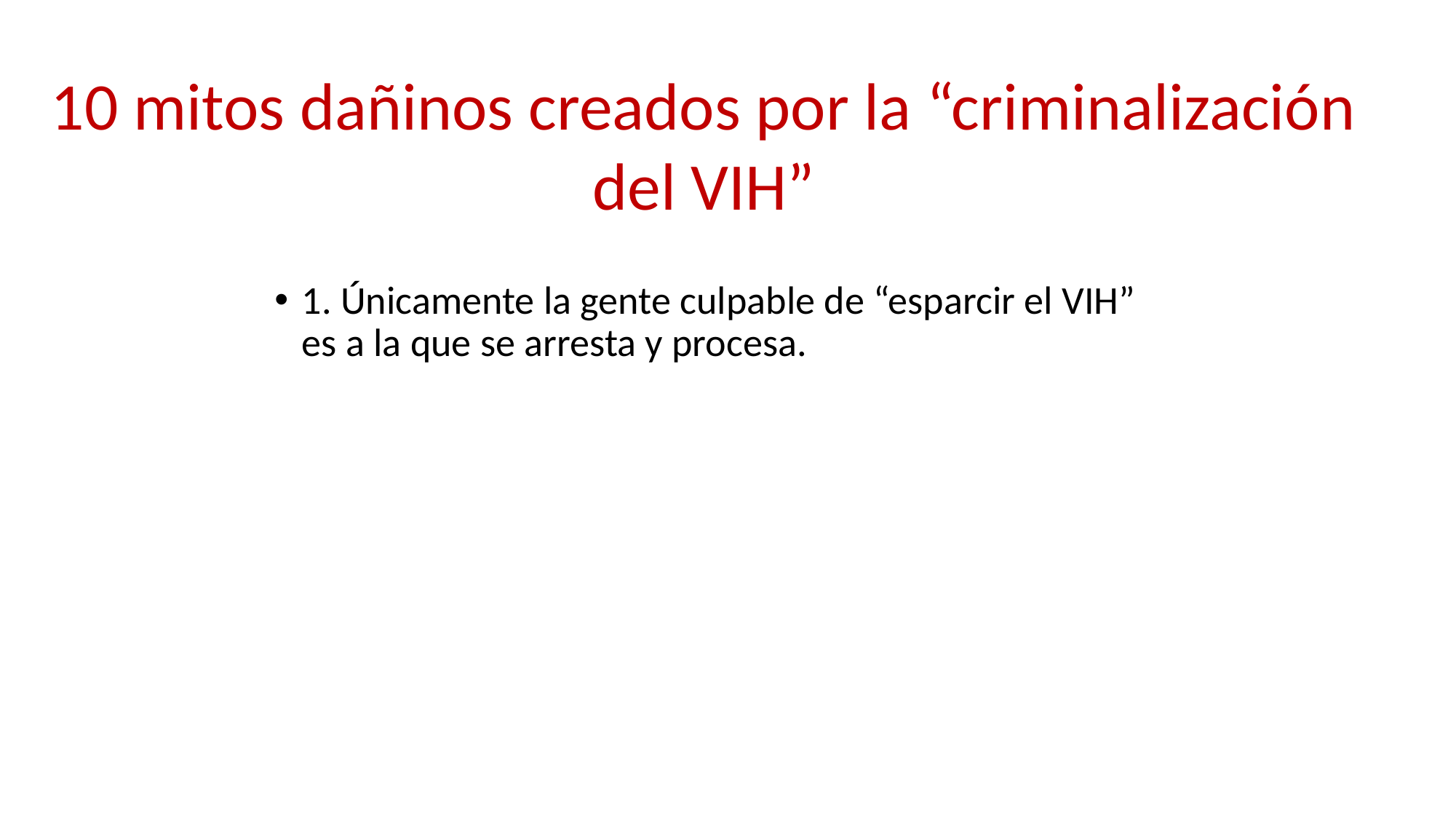

10 mitos dañinos creados por la “criminalización del VIH”
1. Únicamente la gente culpable de “esparcir el VIH” es a la que se arresta y procesa.